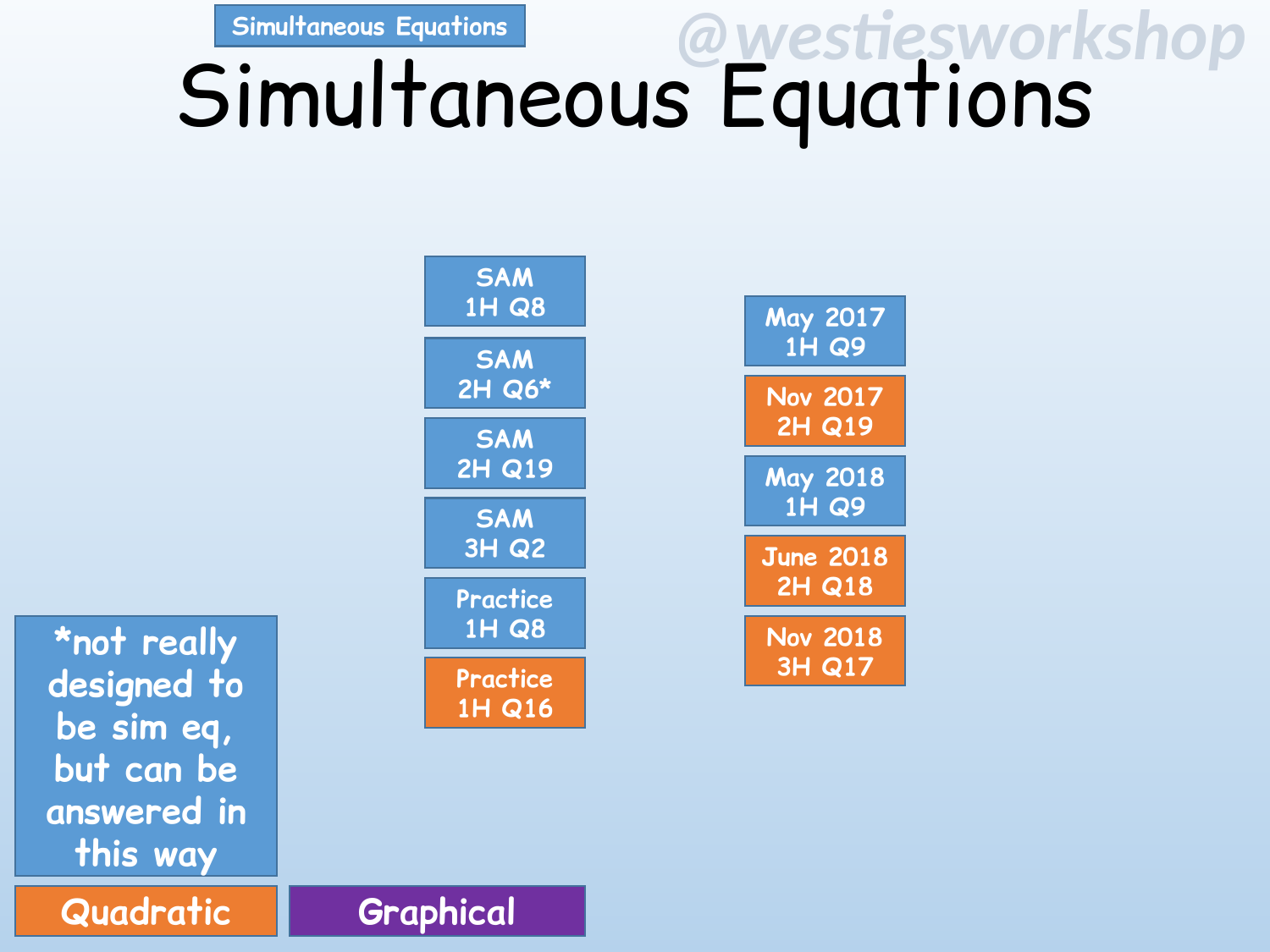

Simultaneous Equations
# Simultaneous Equations
SAM
1H Q8
May 2017
1H Q9
SAM
2H Q6*
Nov 2017
2H Q19
SAM
2H Q19
May 2018
1H Q9
SAM
3H Q2
June 2018
2H Q18
Practice
1H Q8
*not really designed to be sim eq, but can be answered in this way
Nov 2018
3H Q17
Practice
1H Q16
Quadratic
Graphical